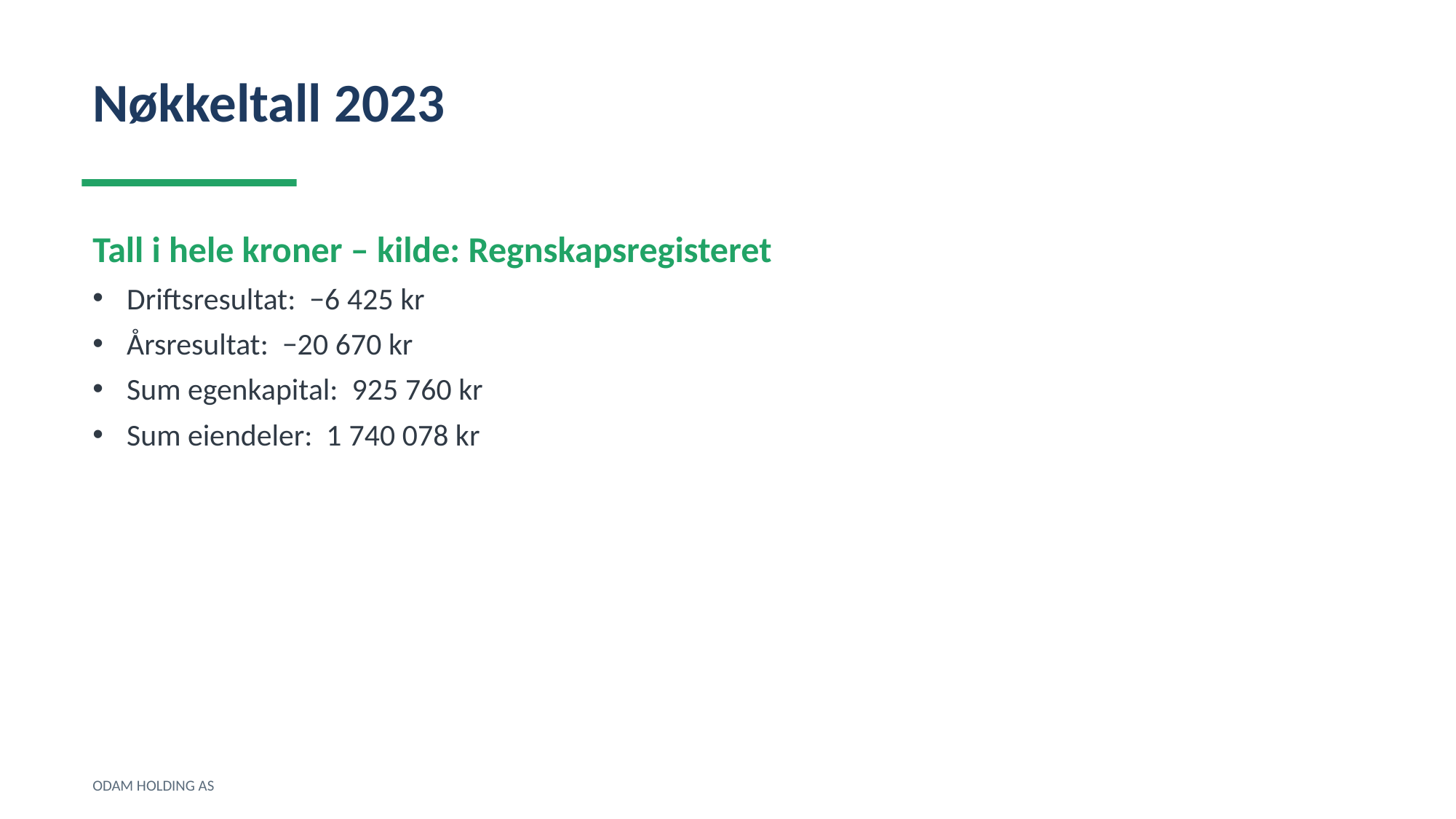

Nøkkeltall 2023

Tall i hele kroner – kilde: Regnskapsregisteret
Driftsresultat:  −6 425 kr
Årsresultat:  −20 670 kr
Sum egenkapital:  925 760 kr
Sum eiendeler:  1 740 078 kr
ODAM HOLDING AS